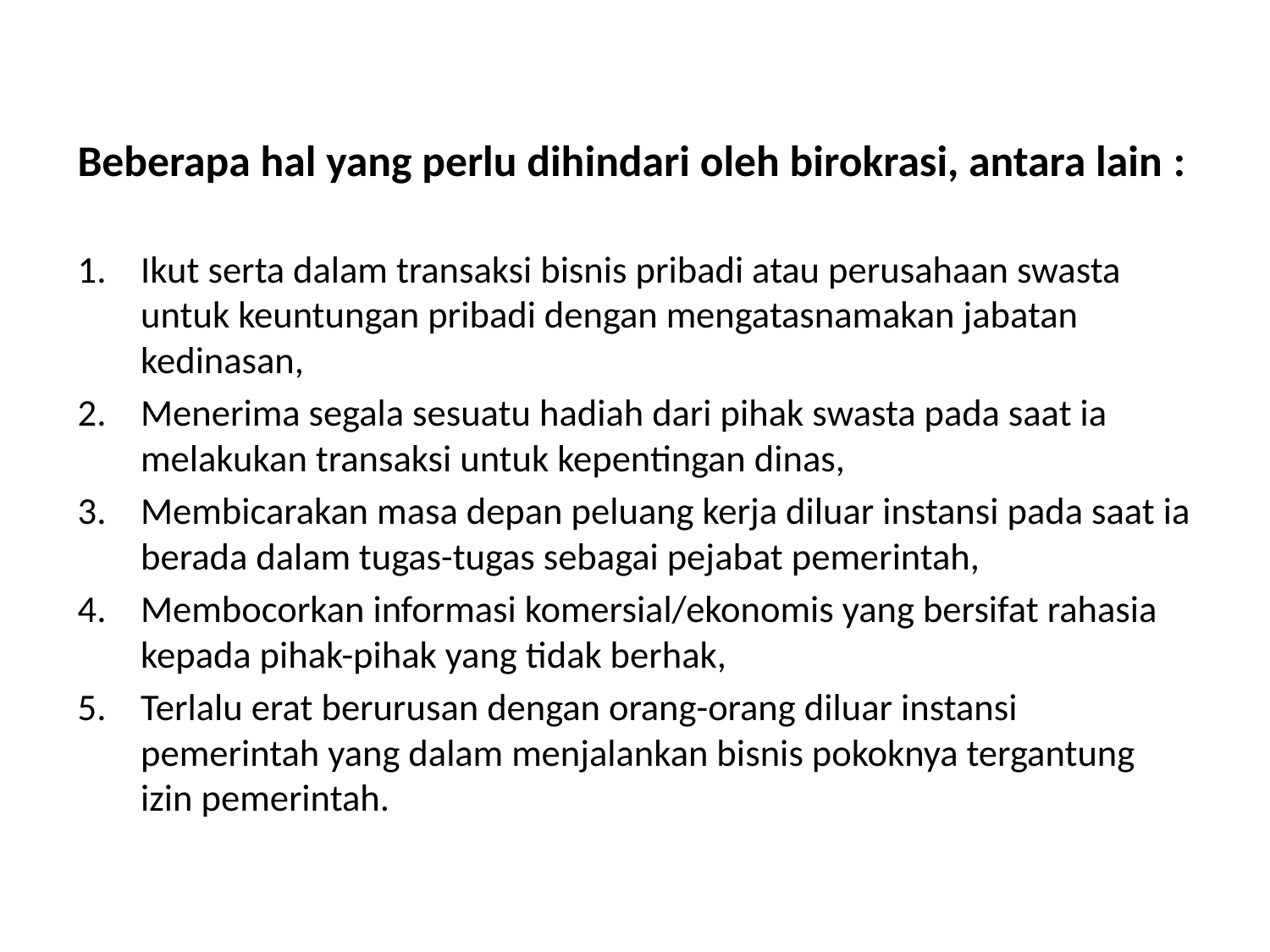

#
Beberapa hal yang perlu dihindari oleh birokrasi, antara lain :

Ikut serta dalam transaksi bisnis pribadi atau perusahaan swasta untuk keuntungan pribadi dengan mengatasnamakan jabatan kedinasan,
Menerima segala sesuatu hadiah dari pihak swasta pada saat ia melakukan transaksi untuk kepentingan dinas,
Membicarakan masa depan peluang kerja diluar instansi pada saat ia berada dalam tugas-tugas sebagai pejabat pemerintah,
Membocorkan informasi komersial/ekonomis yang bersifat rahasia kepada pihak-pihak yang tidak berhak,
Terlalu erat berurusan dengan orang-orang diluar instansi pemerintah yang dalam menjalankan bisnis pokoknya tergantung izin pemerintah.